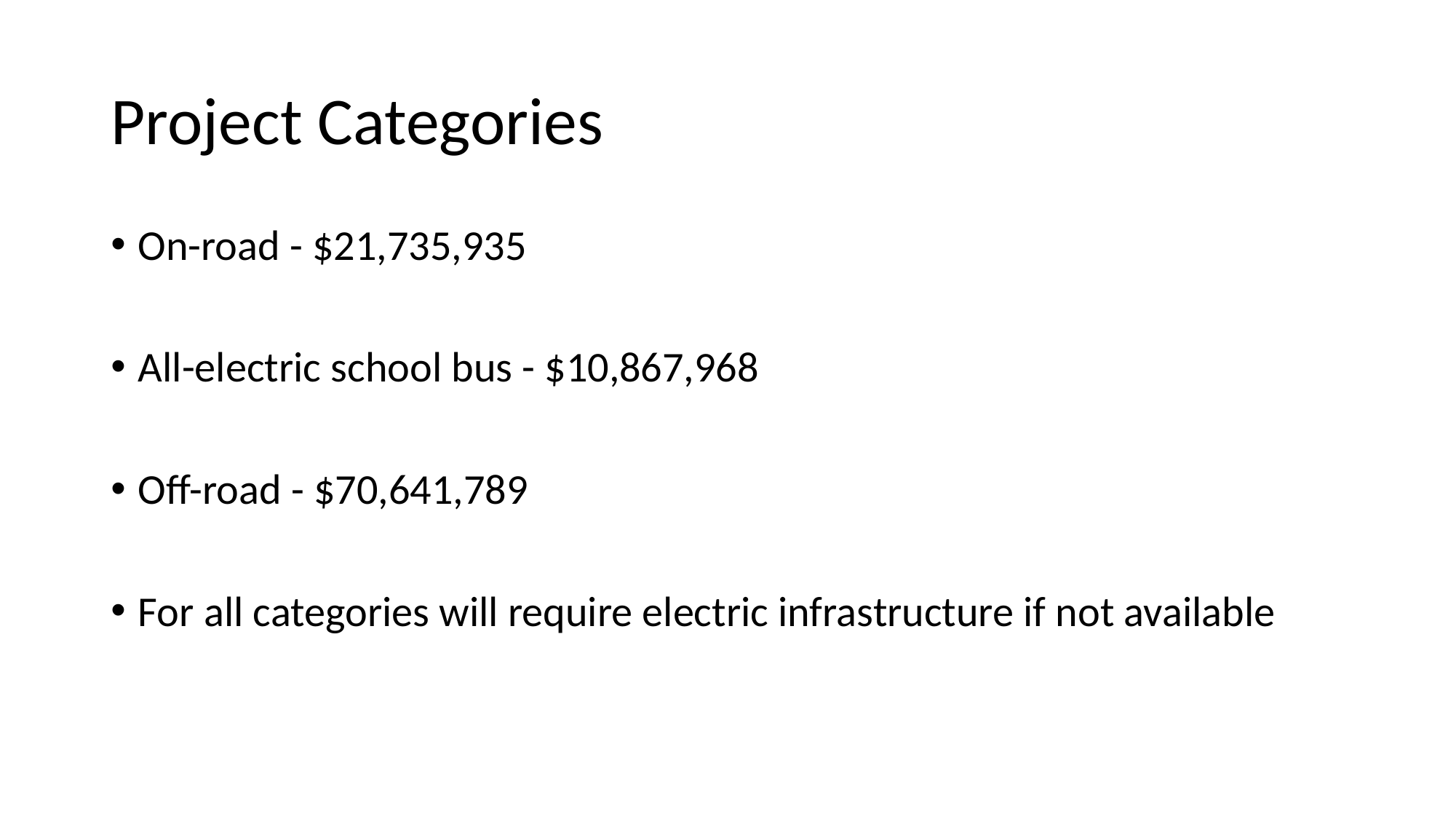

# Project Categories
On-road - $21,735,935

All-electric school bus - $10,867,968

Off-road - $70,641,789

For all categories will require electric infrastructure if not available